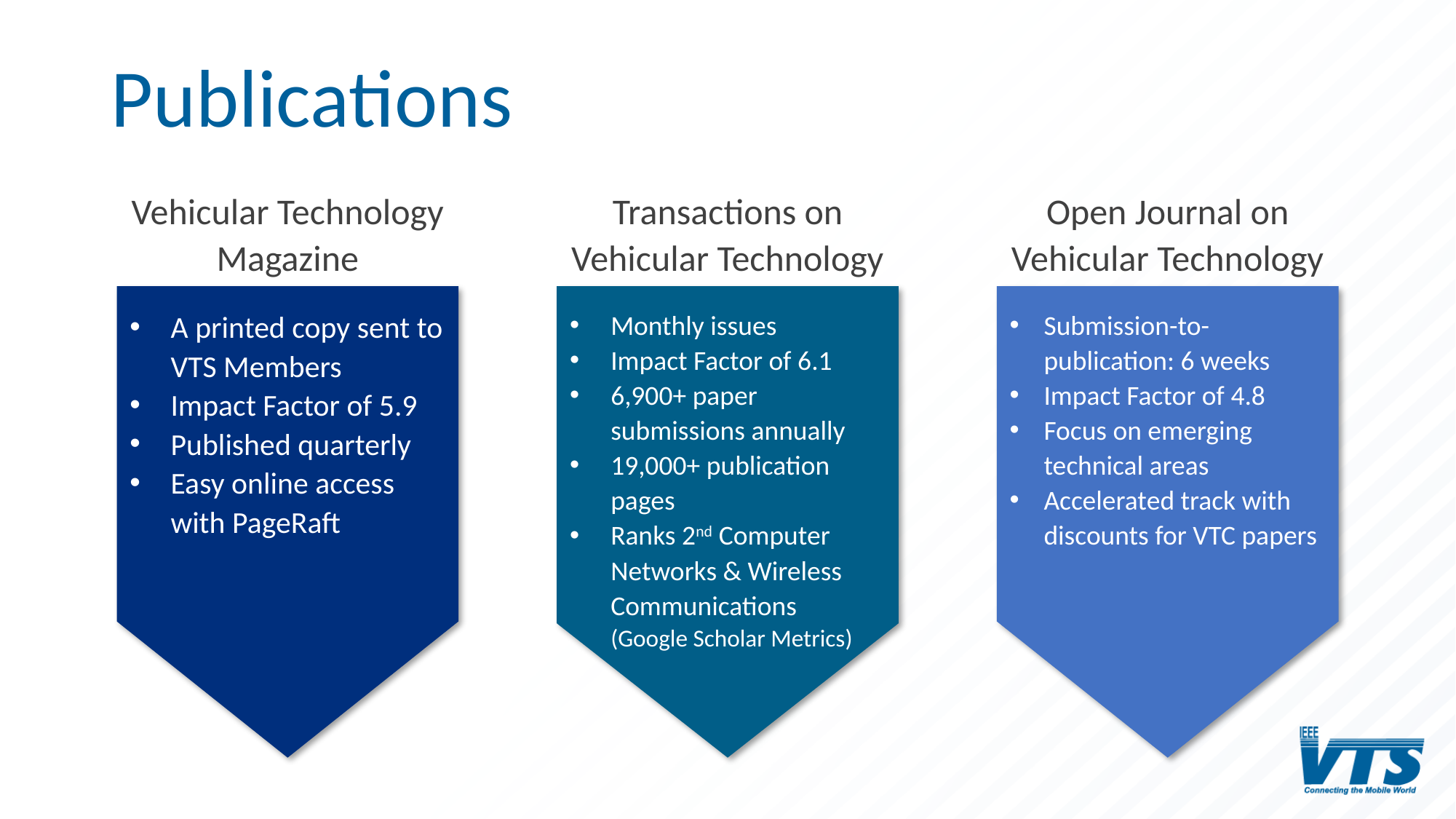

# Publications
Open Journal on Vehicular Technology
Transactions on Vehicular Technology
Vehicular Technology Magazine
A printed copy sent to VTS Members
Impact Factor of 5.9
Published quarterly
Easy online access with PageRaft
Monthly issues
Impact Factor of 6.1
6,900+ paper submissions annually
19,000+ publication pages
Ranks 2nd Computer Networks & Wireless Communications (Google Scholar Metrics)

Submission-to-publication: 6 weeks
Impact Factor of 4.8
Focus on emerging technical areas
Accelerated track with discounts for VTC papers